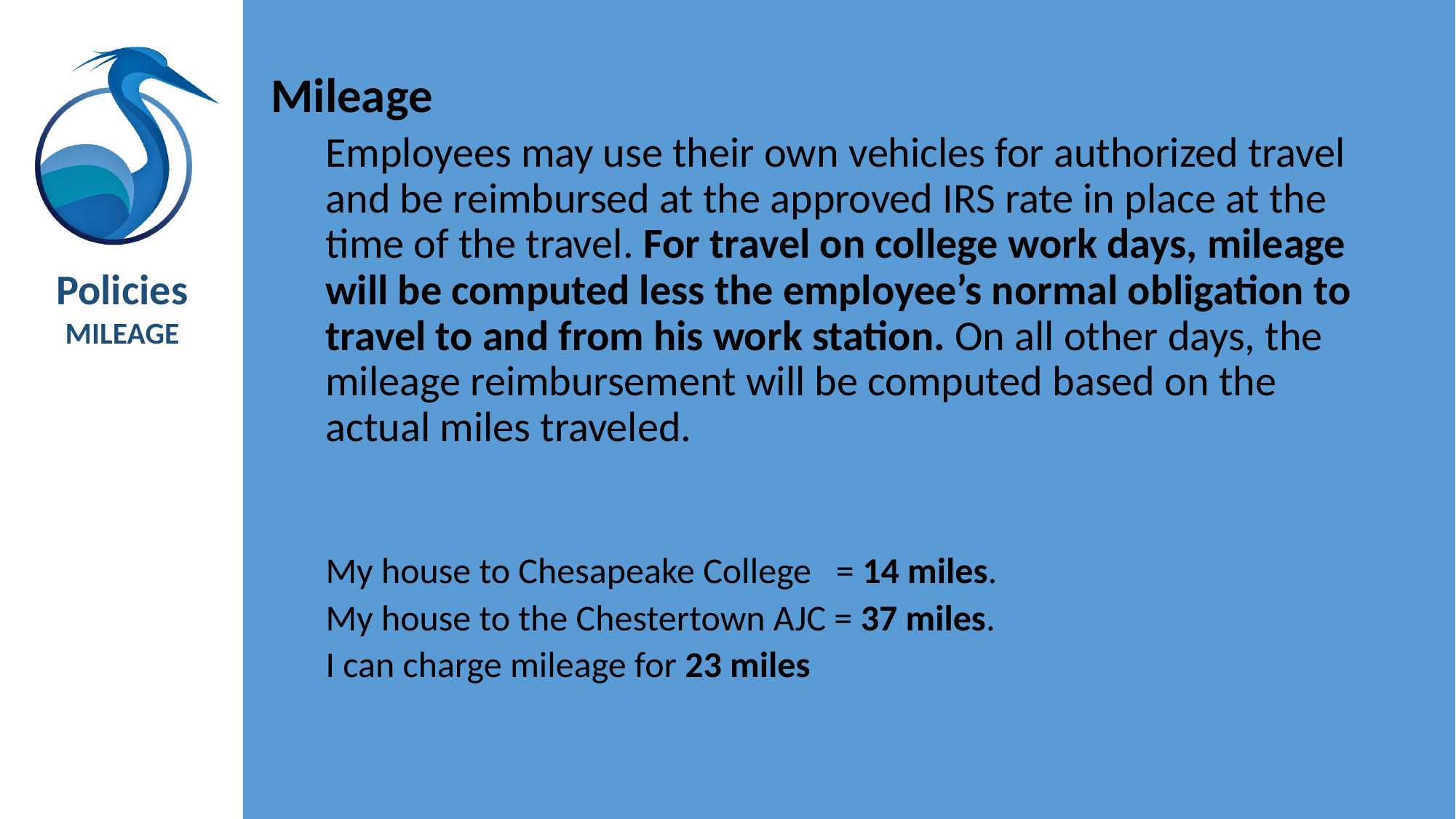

Mileage
Employees may use their own vehicles for authorized travel and be reimbursed at the approved IRS rate in place at the time of the travel. For travel on college work days, mileage will be computed less the employee’s normal obligation to travel to and from his work station. On all other days, the mileage reimbursement will be computed based on the actual miles traveled.

My house to Chesapeake College   = 14 miles.
My house to the Chestertown AJC = 37 miles.
I can charge mileage for 23 miles
Policies
MILEAGE